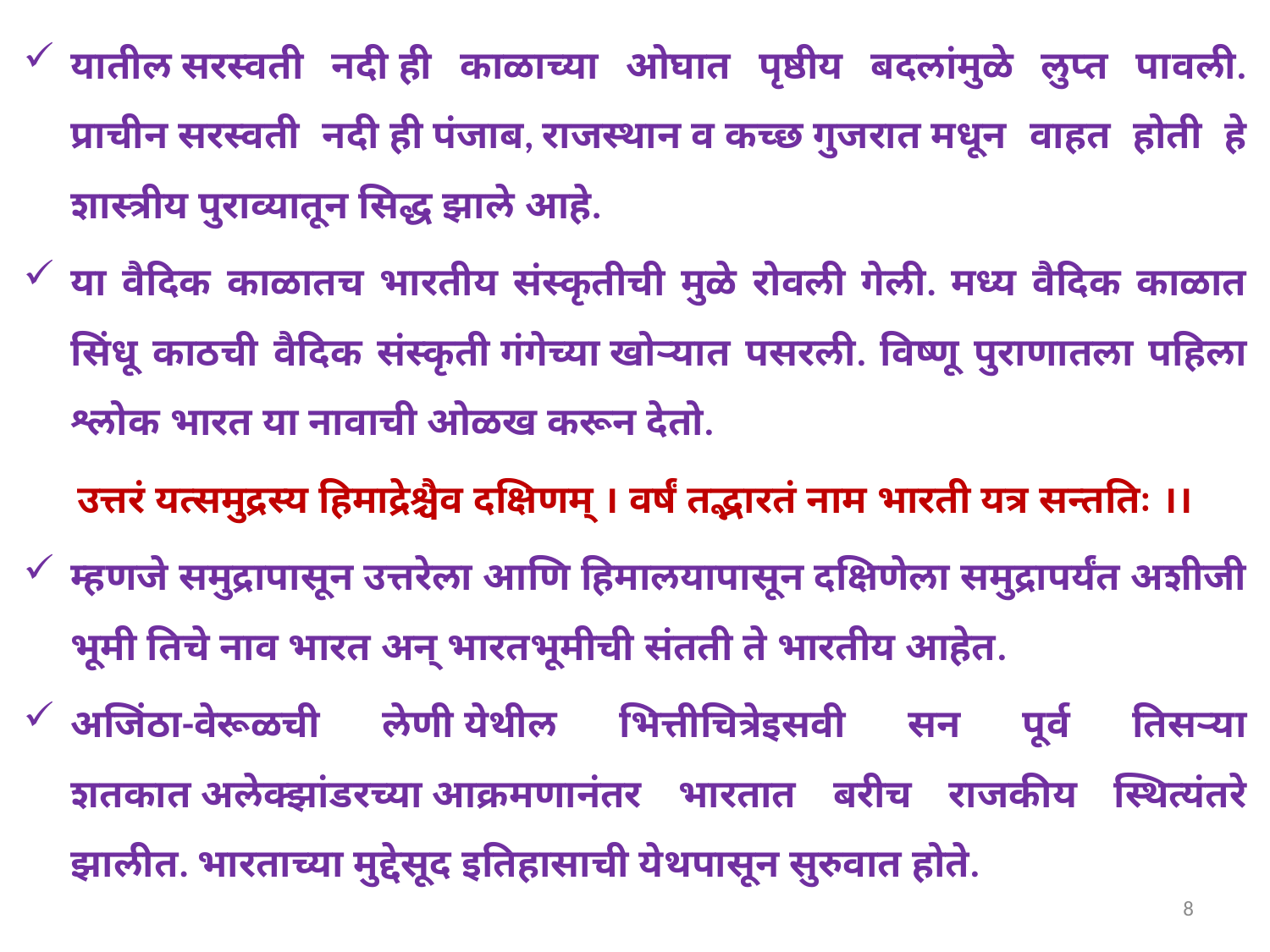

यातील सरस्वती नदी ही काळाच्या ओघात पृष्ठीय बदलांमुळे लुप्त पावली. प्राचीन सरस्वती नदी ही पंजाब, राजस्थान व कच्छ गुजरात मधून वाहत होती हे शास्त्रीय पुराव्यातून सिद्ध झाले आहे.
या वैदिक काळातच भारतीय संस्कृतीची मुळे रोवली गेली. मध्य वैदिक काळात सिंधू काठची वैदिक संस्कृती गंगेच्या खोऱ्यात पसरली. विष्णू पुराणातला पहिला श्लोक भारत या नावाची ओळख करून देतो.
उत्तरं यत्समुद्रस्य हिमाद्रेश्चैव दक्षिणम् । वर्षं तद्भारतं नाम भारती यत्र सन्ततिः ।।
म्हणजे समुद्रापासून उत्तरेला आणि हिमालयापासून दक्षिणेला समुद्रापर्यंत अशीजी भूमी तिचे नाव भारत अन् भारतभूमीची संतती ते भारतीय आहेत.
अजिंठा-वेरूळची लेणी येथील भित्तीचित्रेइसवी सन पूर्व तिसऱ्या शतकात अलेक्झांडरच्या आक्रमणानंतर भारतात बरीच राजकीय स्थित्यंतरे झालीत. भारताच्या मुद्देसूद इतिहासाची येथपासून सुरुवात होते.
8